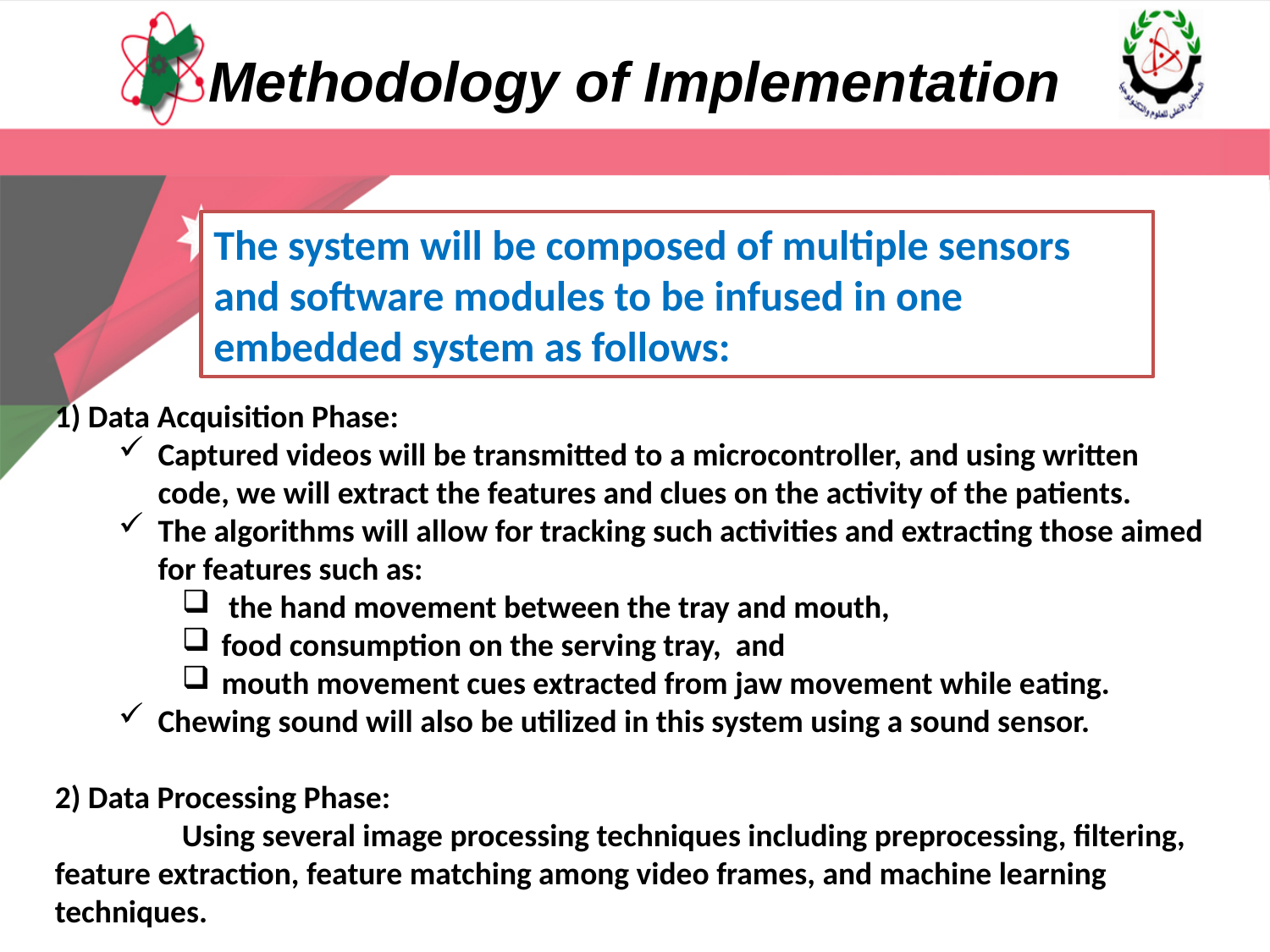

# Methodology of Implementation
The system will be composed of multiple sensors and software modules to be infused in one embedded system as follows:

1) Data Acquisition Phase:
Captured videos will be transmitted to a microcontroller, and using written code, we will extract the features and clues on the activity of the patients.
The algorithms will allow for tracking such activities and extracting those aimed for features such as:
 the hand movement between the tray and mouth,
food consumption on the serving tray,  and
mouth movement cues extracted from jaw movement while eating.
Chewing sound will also be utilized in this system using a sound sensor.

2) Data Processing Phase:
	Using several image processing techniques including preprocessing, filtering, feature extraction, feature matching among video frames, and machine learning techniques.